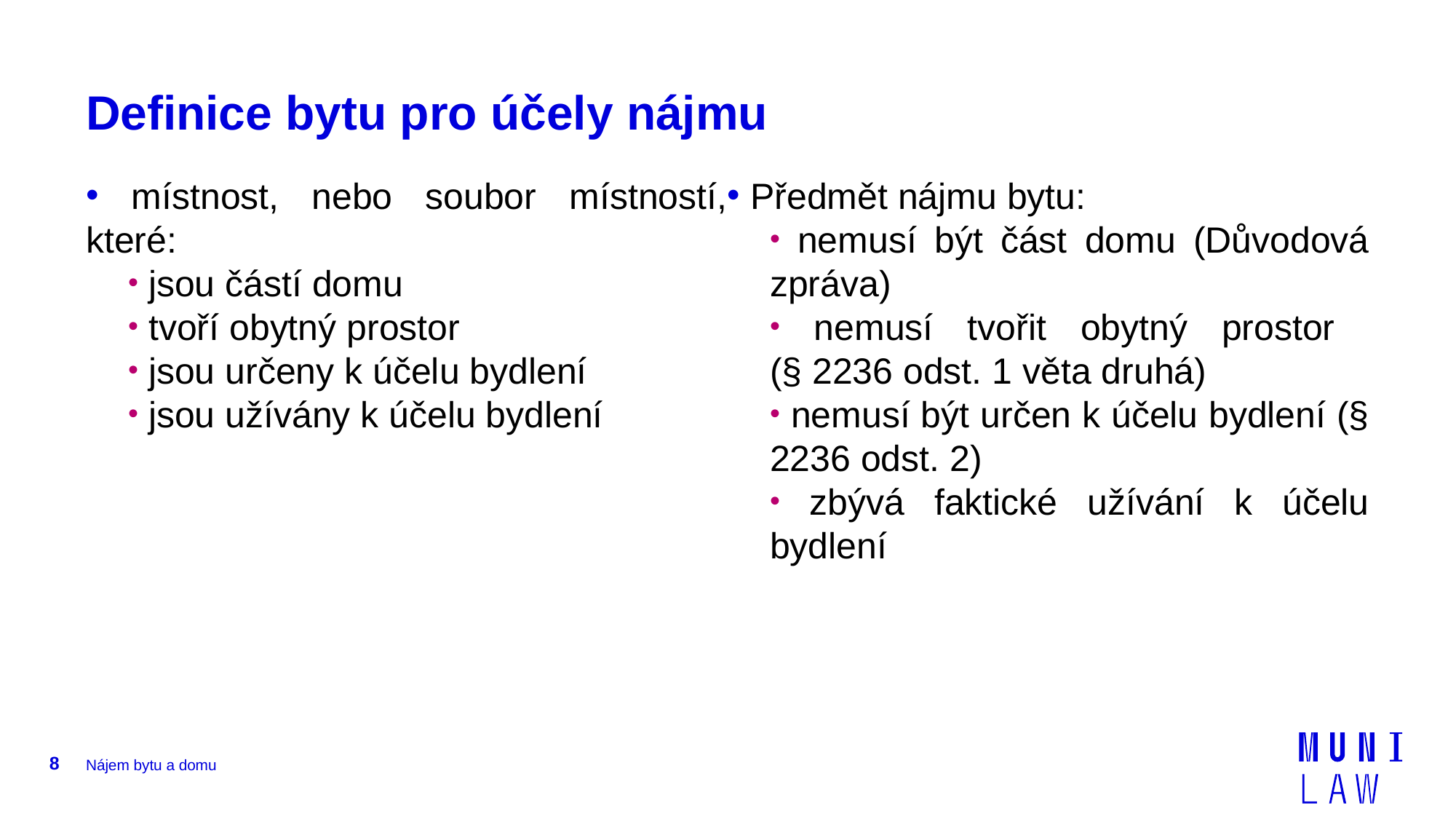

# Definice bytu pro účely nájmu
 místnost, nebo soubor místností, které:
 jsou částí domu
 tvoří obytný prostor
 jsou určeny k účelu bydlení
 jsou užívány k účelu bydlení

 Předmět nájmu bytu:
 nemusí být část domu (Důvodová zpráva)
 nemusí tvořit obytný prostor
(§ 2236 odst. 1 věta druhá)
 nemusí být určen k účelu bydlení (§ 2236 odst. 2)
 zbývá faktické užívání k účelu bydlení
8
Nájem bytu a domu